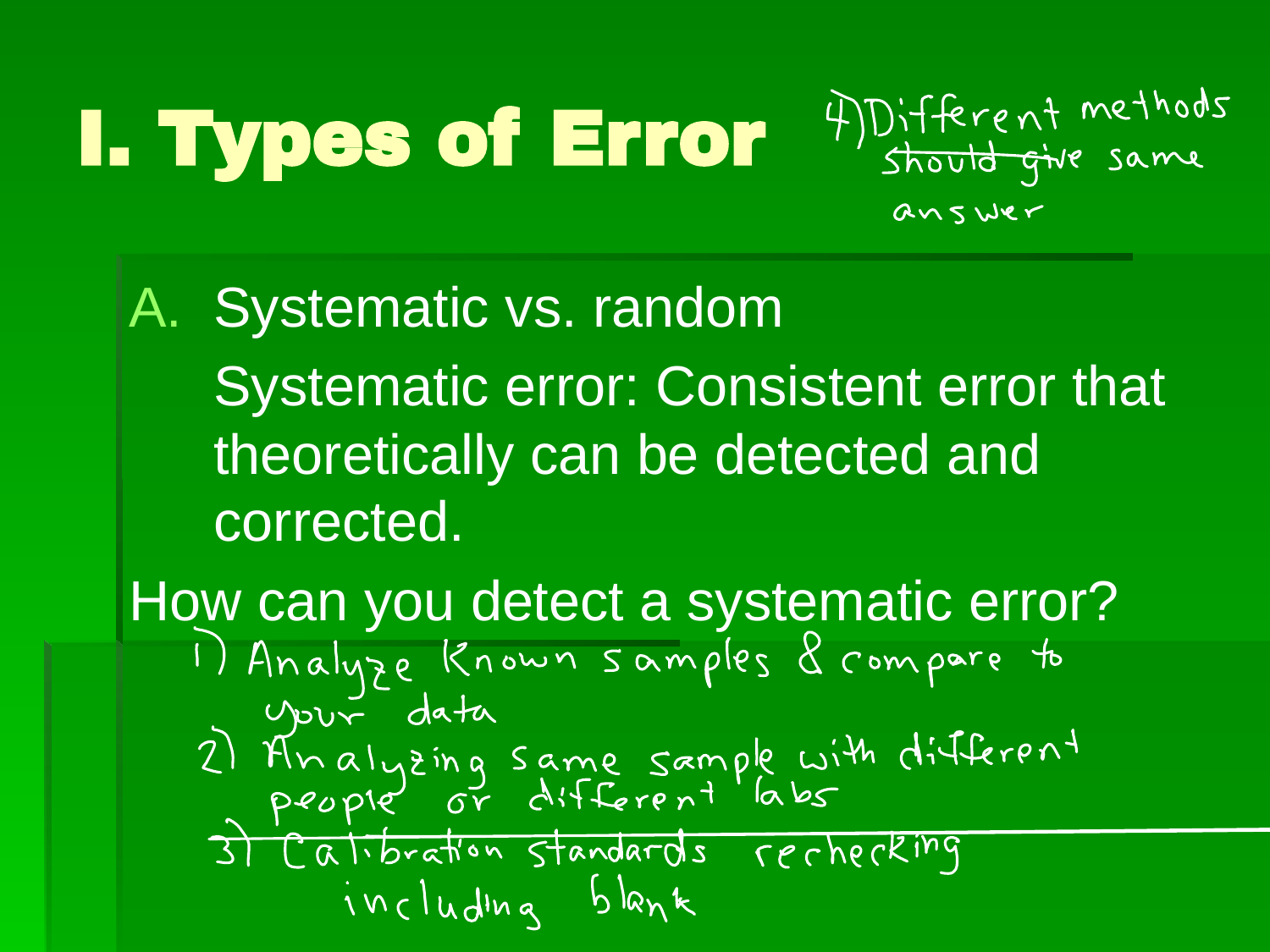

# I. Types of Error
Systematic vs. random
	Systematic error: Consistent error that theoretically can be detected and corrected.
How can you detect a systematic error?